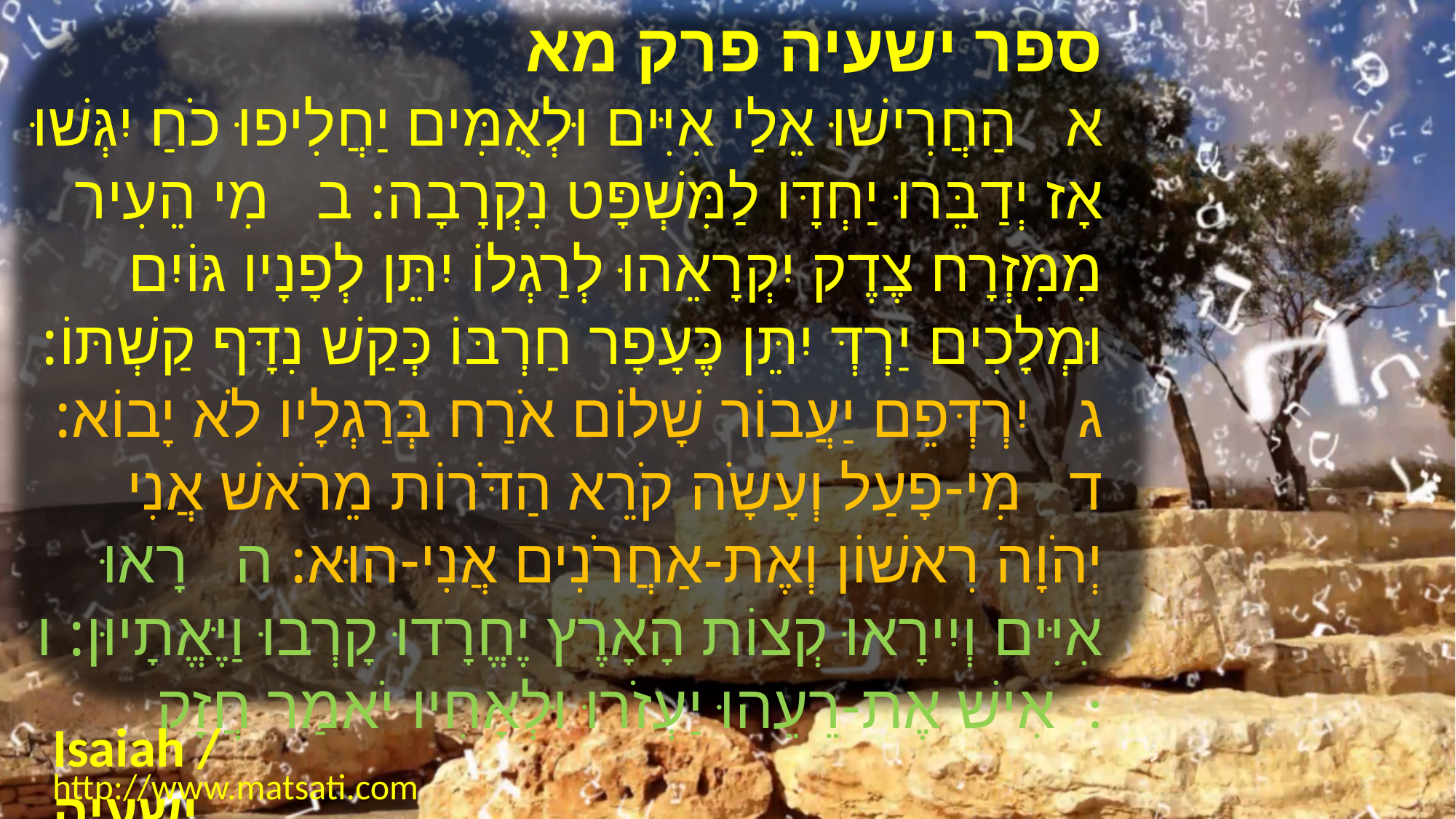

﻿ספר ישעיה פרק מא
א   הַחֲרִישׁוּ אֵלַי אִיִּים וּלְאֻמִּים יַחֲלִיפוּ כֹחַ יִגְּשׁוּ אָז יְדַבֵּרוּ יַחְדָּו לַמִּשְׁפָּט נִקְרָבָה: ב   מִי הֵעִיר מִמִּזְרָח צֶדֶק יִקְרָאֵהוּ לְרַגְלוֹ יִתֵּן לְפָנָיו גּוֹיִם וּמְלָכִים יַרְדְּ יִתֵּן כֶּעָפָר חַרְבּוֹ כְּקַשׁ נִדָּף קַשְׁתּוֹ: ג   יִרְדְּפֵם יַעֲבוֹר שָׁלוֹם אֹרַח בְּרַגְלָיו לֹא יָבוֹא: ד   מִי-פָעַל וְעָשָֹה קֹרֵא הַדֹּרוֹת מֵרֹאשׁ אֲנִי יְהֹוָה רִאשׁוֹן וְאֶת-אַחֲרֹנִים אֲנִי-הוּא: ה   רָאוּ אִיִּים וְיִירָאוּ קְצוֹת הָאָרֶץ יֶחֱרָדוּ קָרְבוּ וַיֶּאֱתָיוּן: ו   אִישׁ אֶת-רֵעֵהוּ יַעְזֹרוּ וּלְאָחִיו יֹאמַר חֲזָק:
Isaiah / ישעיה
http://www.matsati.com